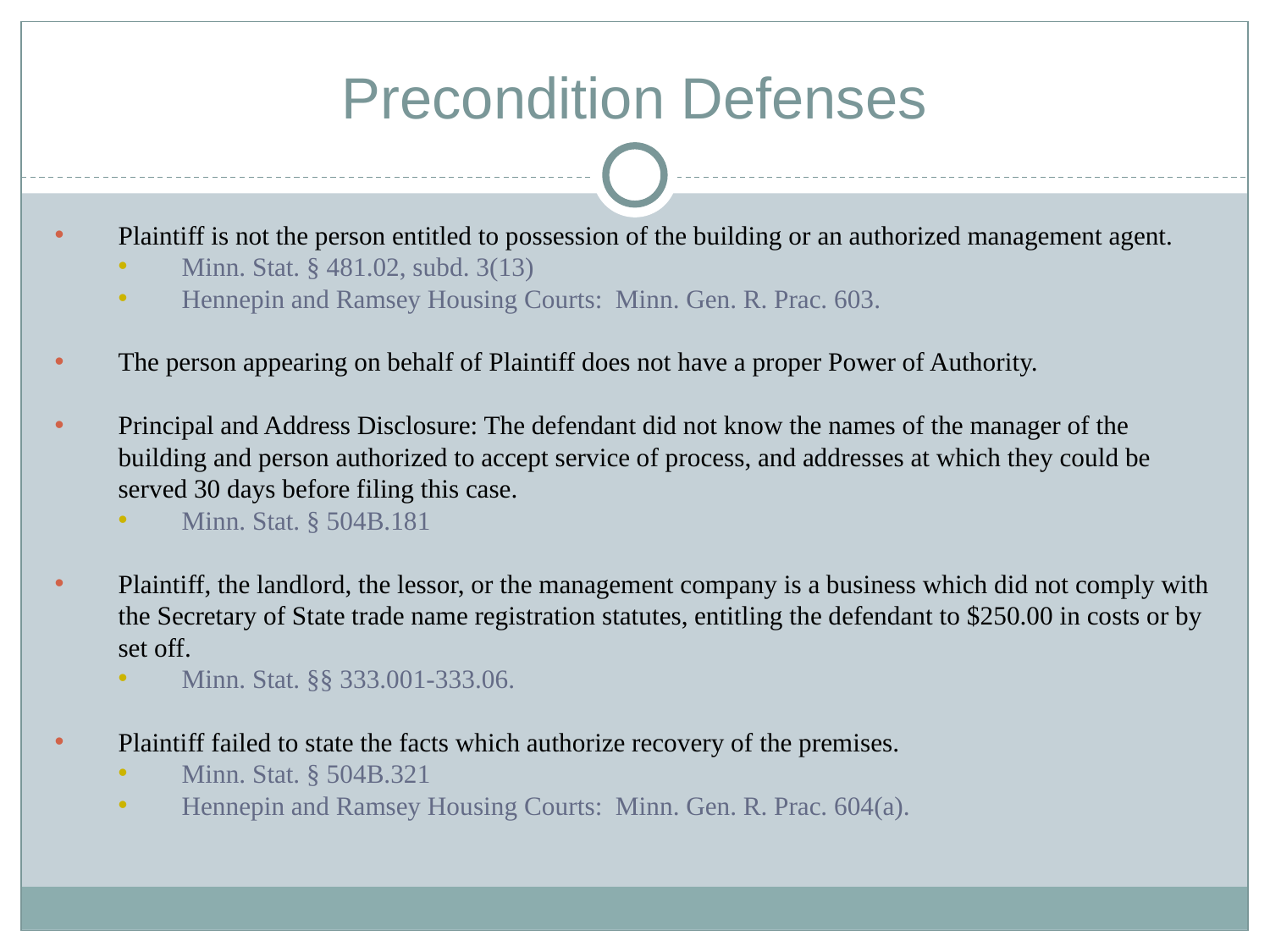

# Precondition Defenses
Plaintiff is not the person entitled to possession of the building or an authorized management agent.
Minn. Stat. § 481.02, subd. 3(13)
Hennepin and Ramsey Housing Courts:  Minn. Gen. R. Prac. 603.

The person appearing on behalf of Plaintiff does not have a proper Power of Authority.

Principal and Address Disclosure: The defendant did not know the names of the manager of the building and person authorized to accept service of process, and addresses at which they could be served 30 days before filing this case.
Minn. Stat. § 504B.181

Plaintiff, the landlord, the lessor, or the management company is a business which did not comply with the Secretary of State trade name registration statutes, entitling the defendant to $250.00 in costs or by set off.
Minn. Stat. §§ 333.001-333.06.

Plaintiff failed to state the facts which authorize recovery of the premises.
Minn. Stat. § 504B.321
Hennepin and Ramsey Housing Courts:  Minn. Gen. R. Prac. 604(a).